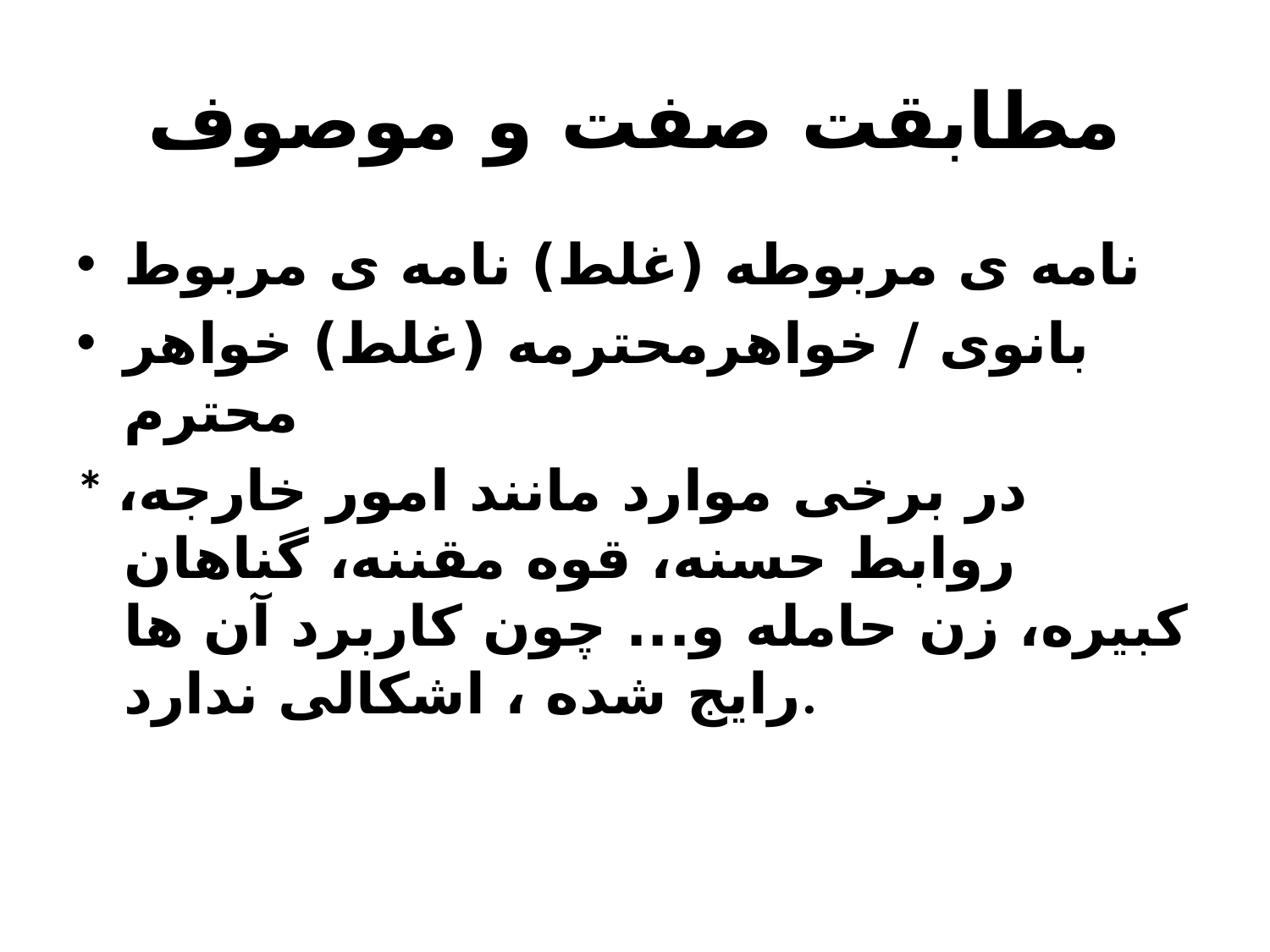

# مطابقت صفت و موصوف
نامه ی مربوطه (غلط) نامه ی مربوط
بانوی / خواهرمحترمه (غلط) خواهر محترم
* در برخی موارد مانند امور خارجه، روابط حسنه، قوه مقننه، گناهان کبيره، زن حامله و... چون کاربرد آن ها رايج شده ، اشکالی ندارد.